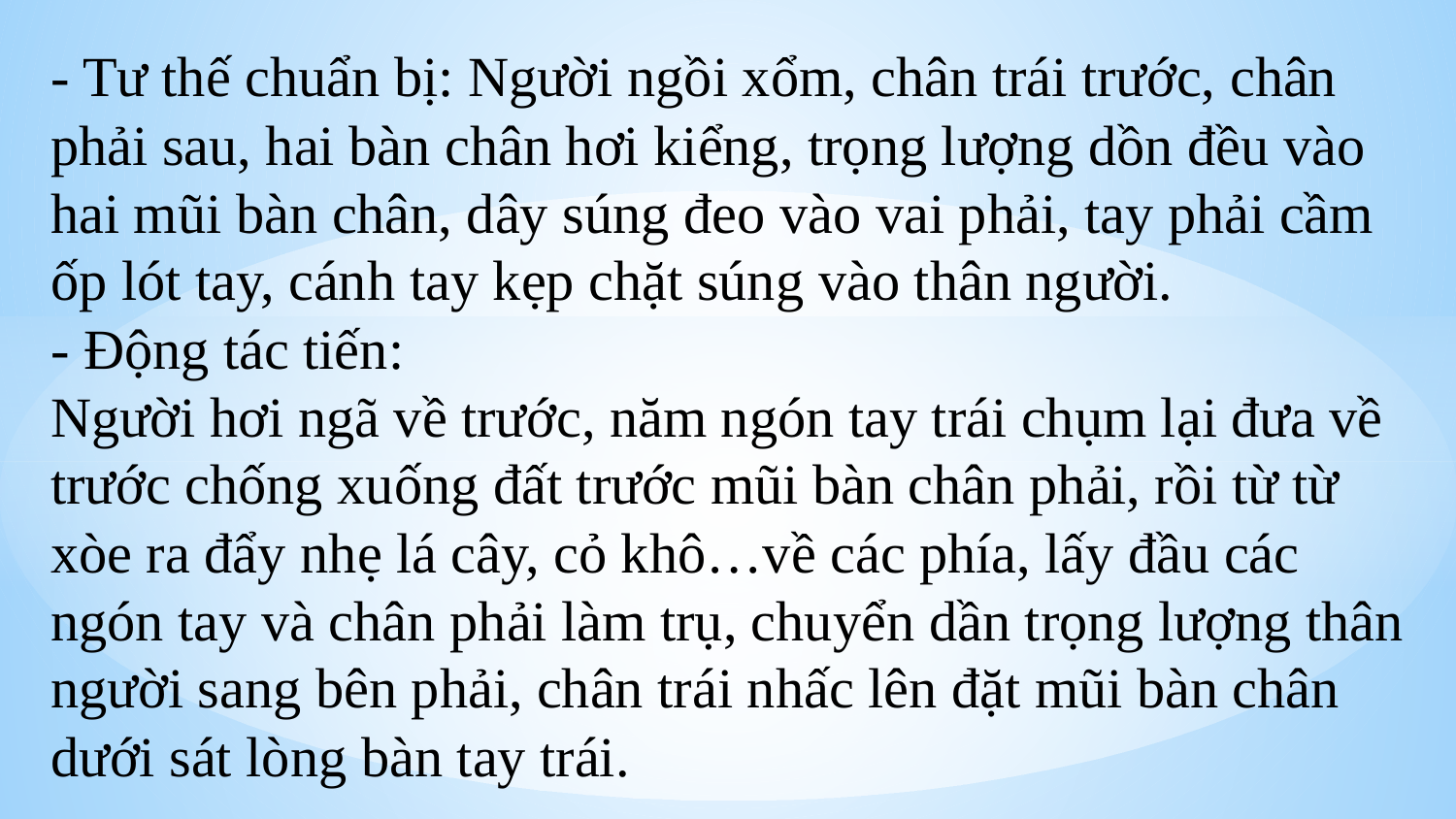

- Tư thế chuẩn bị: Người ngồi xổm, chân trái trước, chân phải sau, hai bàn chân hơi kiểng, trọng lượng dồn đều vào hai mũi bàn chân, dây súng đeo vào vai phải, tay phải cầm ốp lót tay, cánh tay kẹp chặt súng vào thân người.
- Động tác tiến:
Người hơi ngã về trước, năm ngón tay trái chụm lại đưa về trước chống xuống đất trước mũi bàn chân phải, rồi từ từ xòe ra đẩy nhẹ lá cây, cỏ khô…về các phía, lấy đầu các ngón tay và chân phải làm trụ, chuyển dần trọng lượng thân người sang bên phải, chân trái nhấc lên đặt mũi bàn chân dưới sát lòng bàn tay trái.